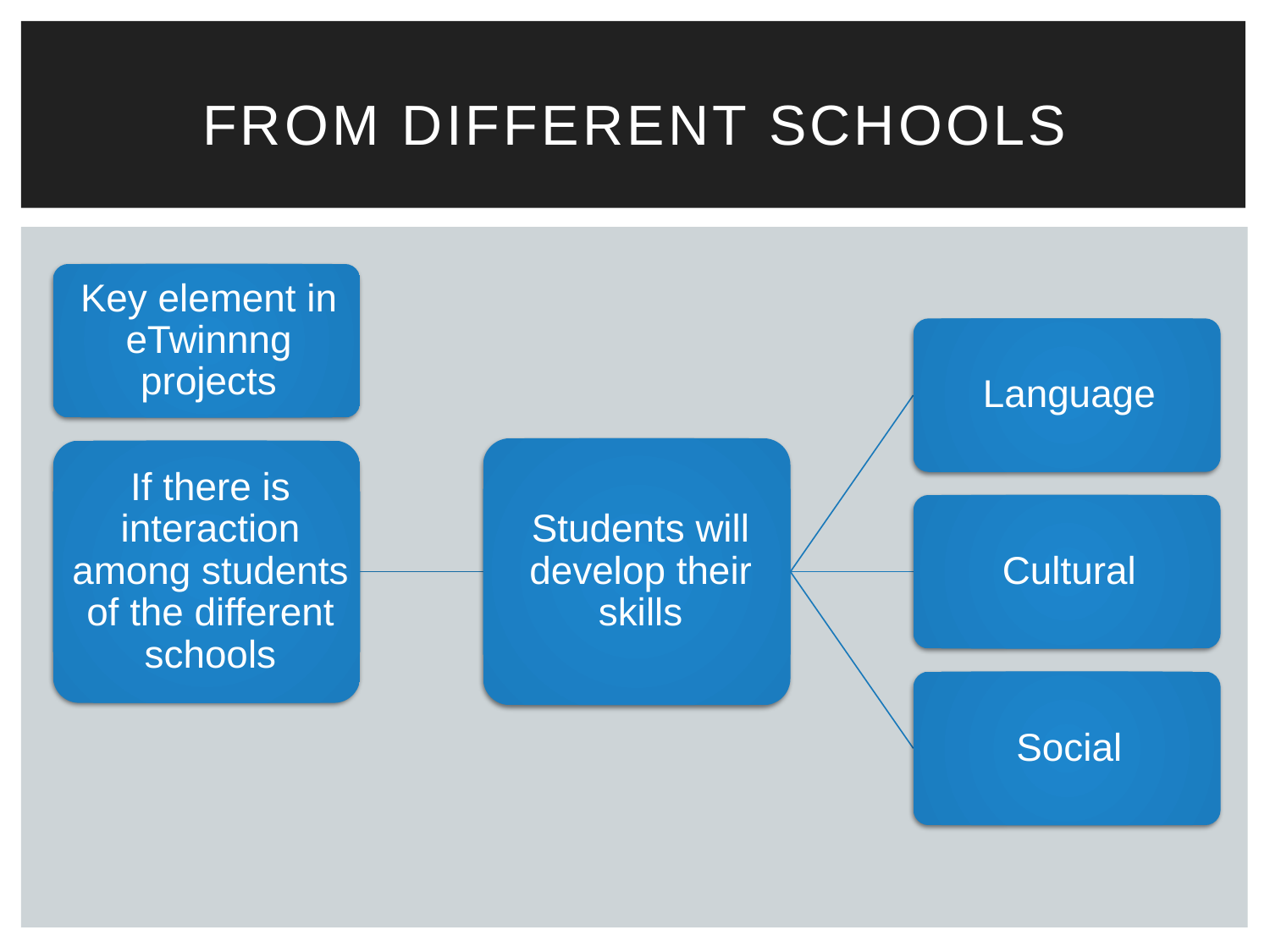

# From different schools
Key element in eTwinnng projects
If there is interaction among students of the different schools

Students will develop their skills

Language

Cultural

Social